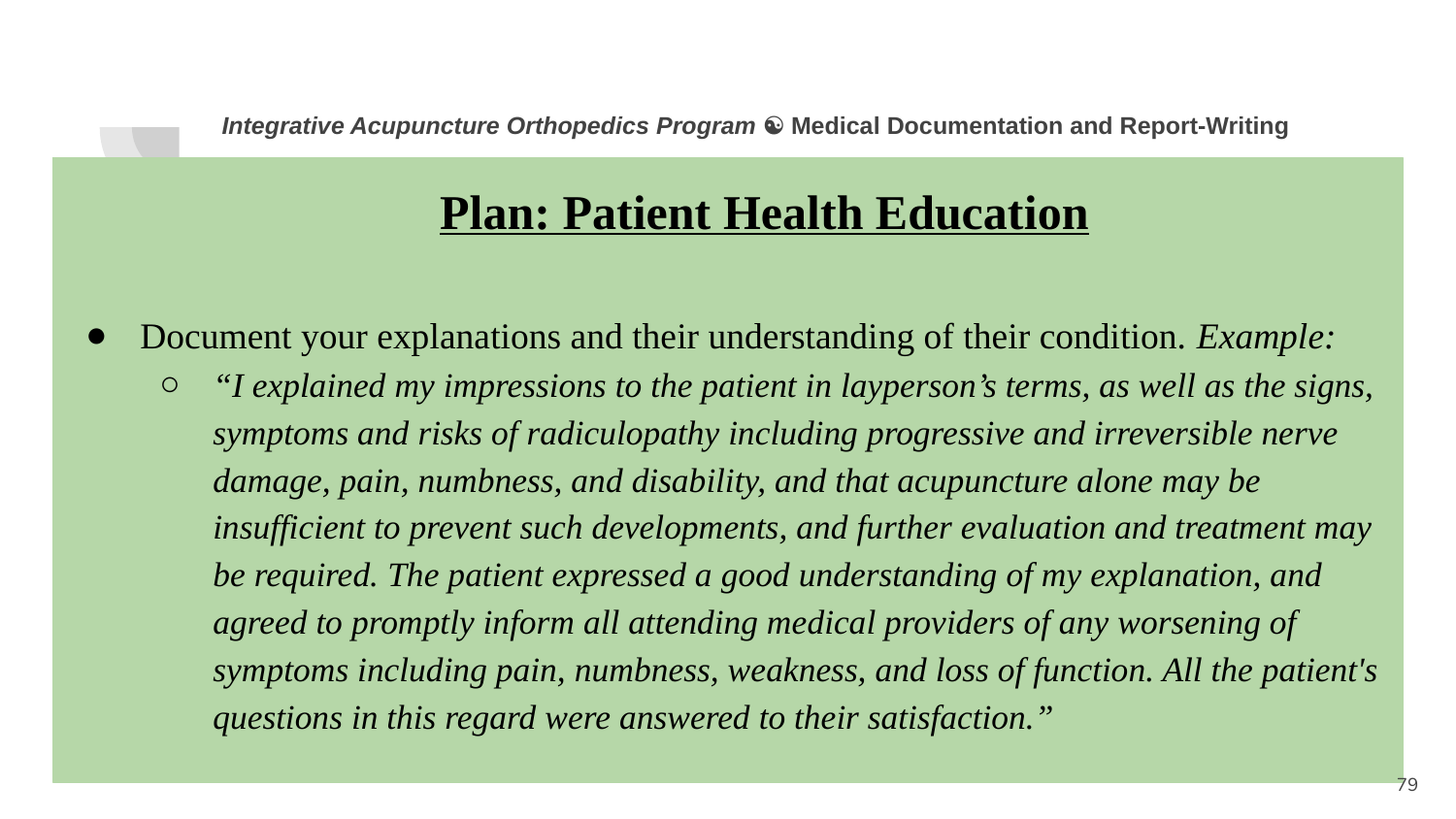

Integrative Acupuncture Orthopedics Program ☯ Medical Documentation and Report-Writing
Plan: Patient Health Education

Document your explanations and their understanding of their condition. Example:
“I explained my impressions to the patient in layperson’s terms, as well as the signs, symptoms and risks of radiculopathy including progressive and irreversible nerve damage, pain, numbness, and disability, and that acupuncture alone may be insufficient to prevent such developments, and further evaluation and treatment may be required. The patient expressed a good understanding of my explanation, and agreed to promptly inform all attending medical providers of any worsening of symptoms including pain, numbness, weakness, and loss of function. All the patient's questions in this regard were answered to their satisfaction.”

79